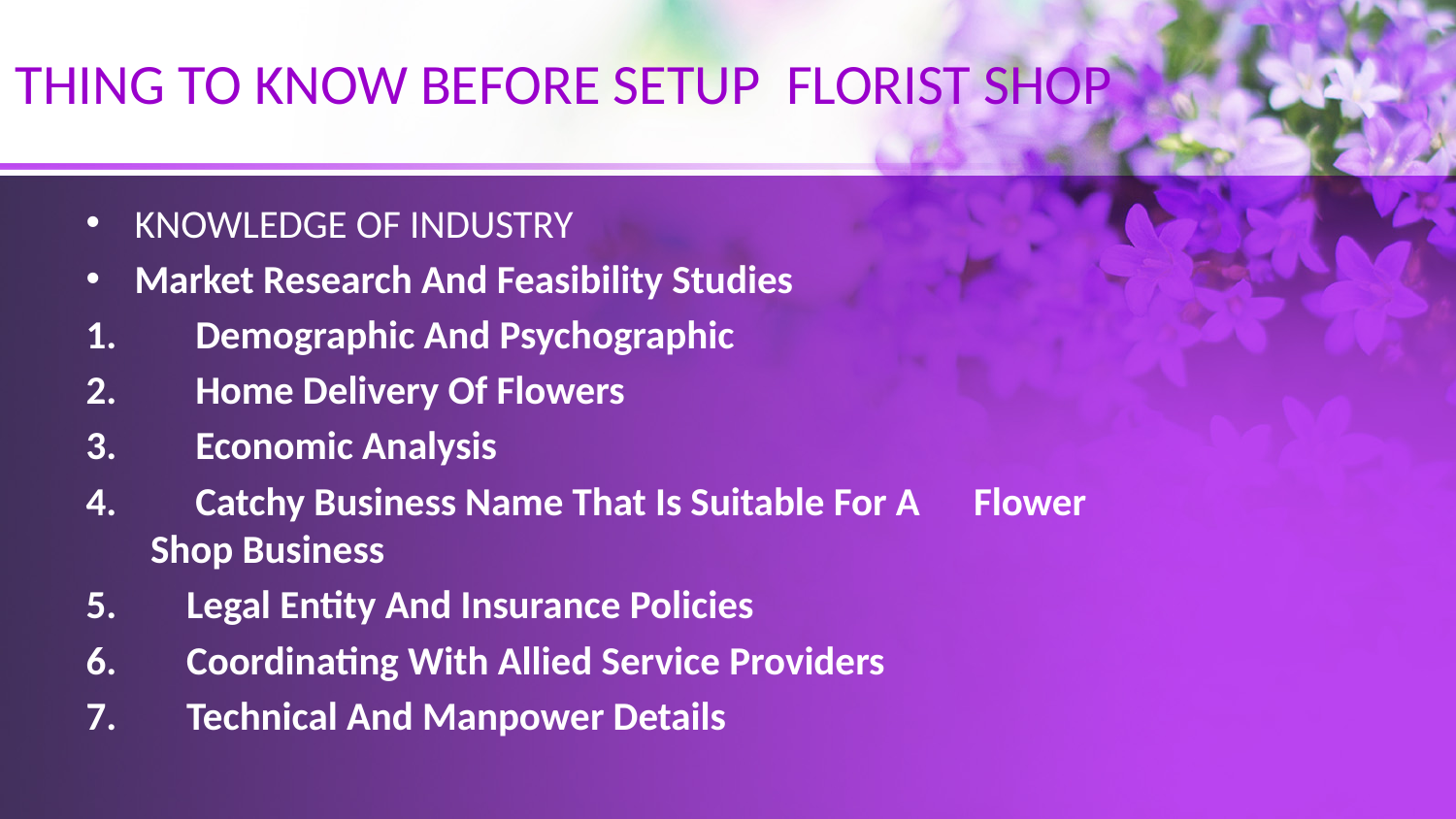

# THING TO KNOW BEFORE SETUP  FLORIST SHOP
KNOWLEDGE OF INDUSTRY
Market Research And Feasibility Studies
     Demographic And Psychographic
     Home Delivery Of Flowers
     Economic Analysis
     Catchy Business Name That Is Suitable For A      Flower Shop Business
    Legal Entity And Insurance Policies
    Coordinating With Allied Service Providers
    Technical And Manpower Details